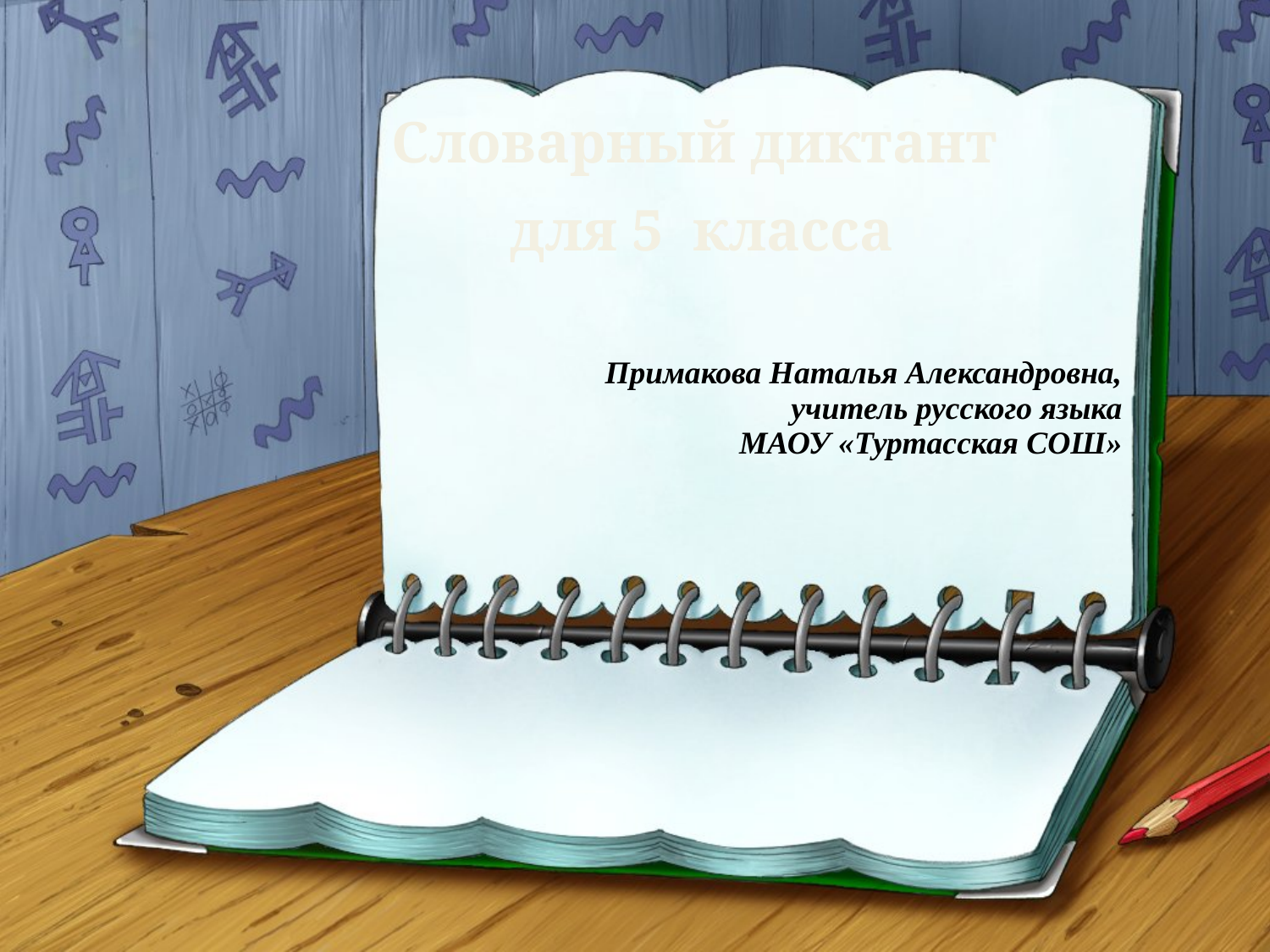

#
Словарный диктант
 для 5  класса

Примакова Наталья Александровна,
учитель русского языка
МАОУ «Туртасская СОШ»